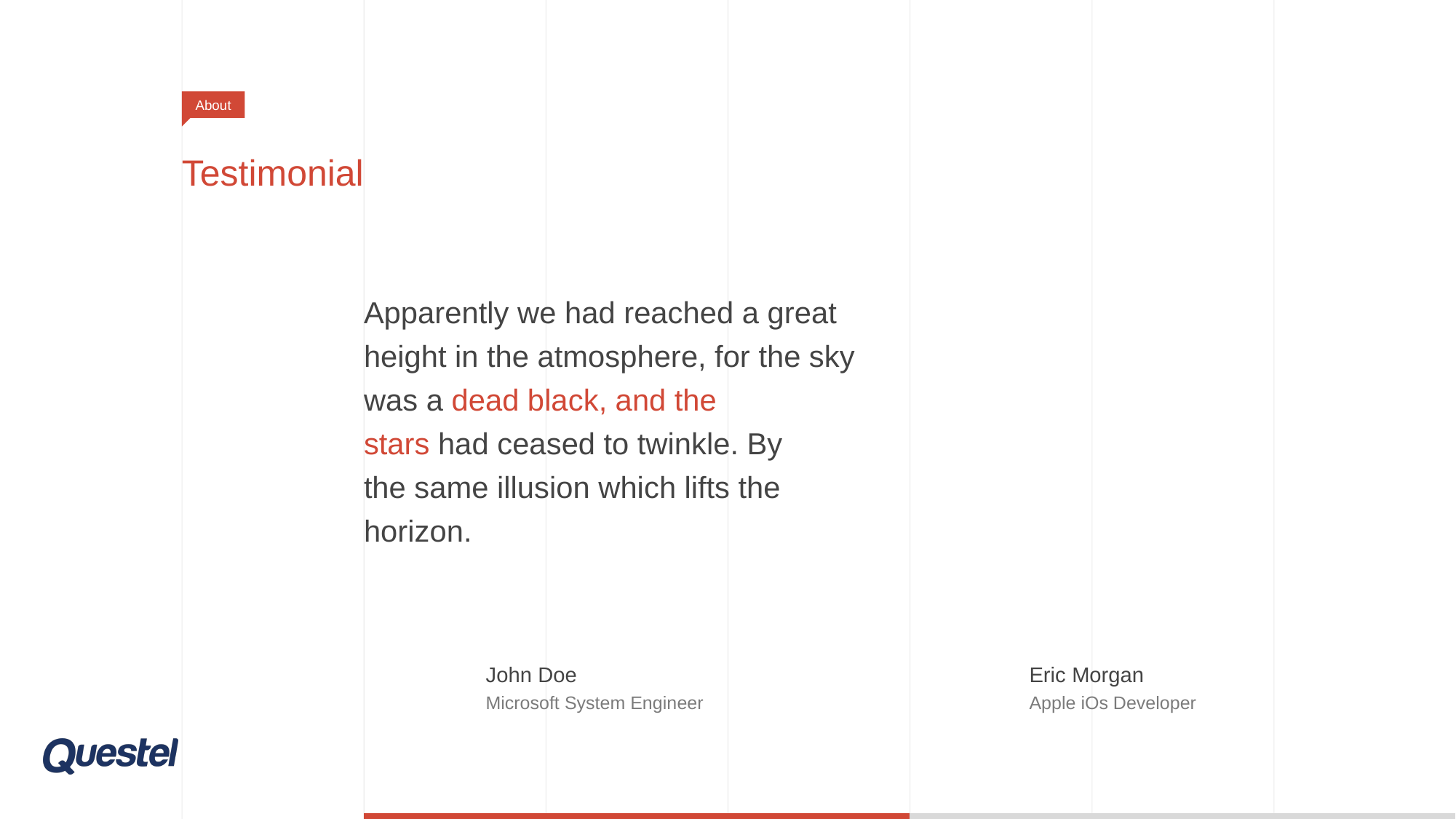

About

# Testimonial

Apparently we had reached a great height in the atmosphere, for the sky was a dead black, and the
stars had ceased to twinkle. By
the same illusion which lifts the
horizon.

John Doe
Microsoft System Engineer
Eric Morgan
Apple iOs Developer